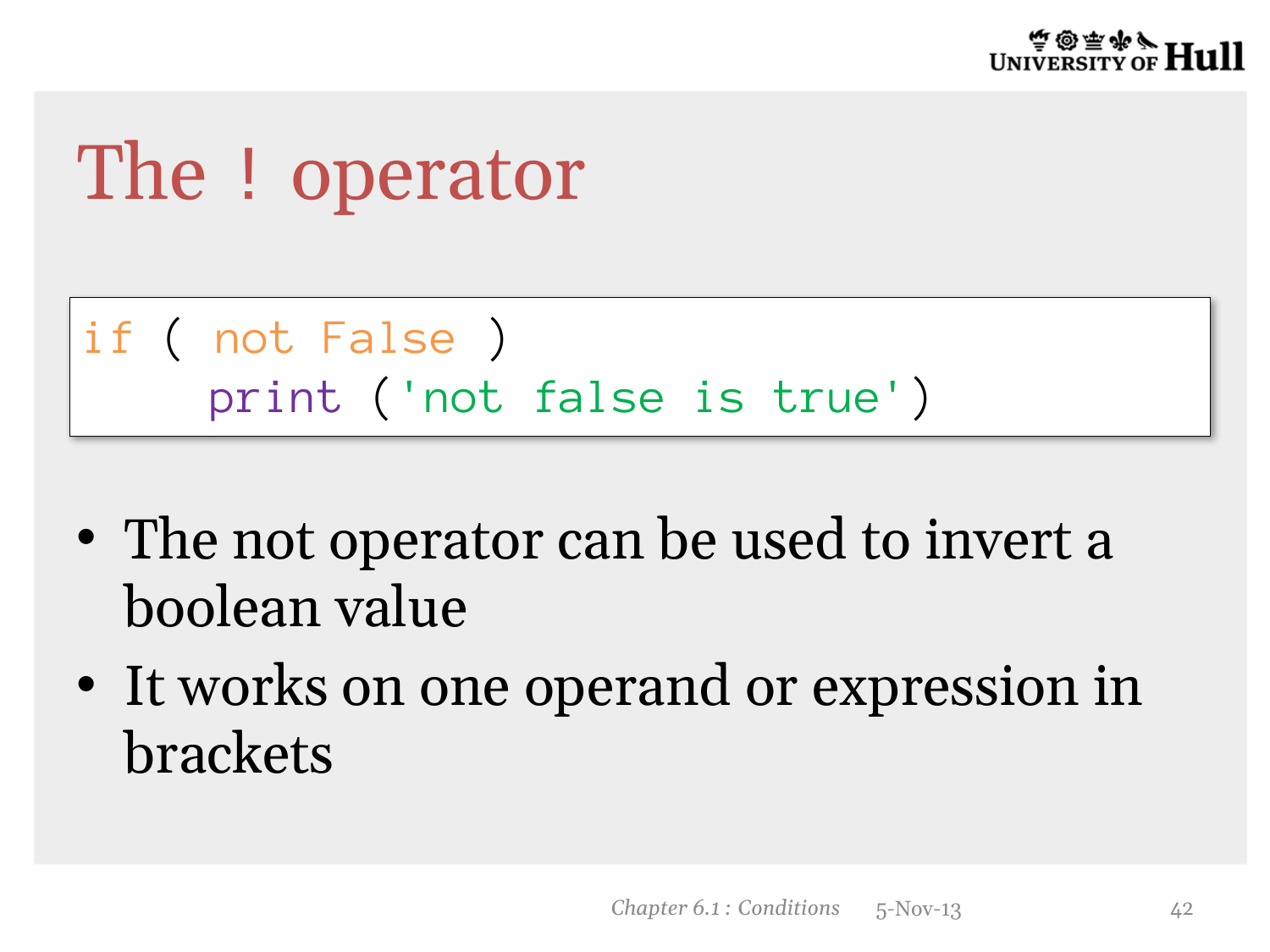

# The ! operator
if ( not False )
   print ('not false is true')
The not operator can be used to invert a boolean value
It works on one operand or expression in brackets
Chapter 6.1 : Conditions
5-Nov-13
42